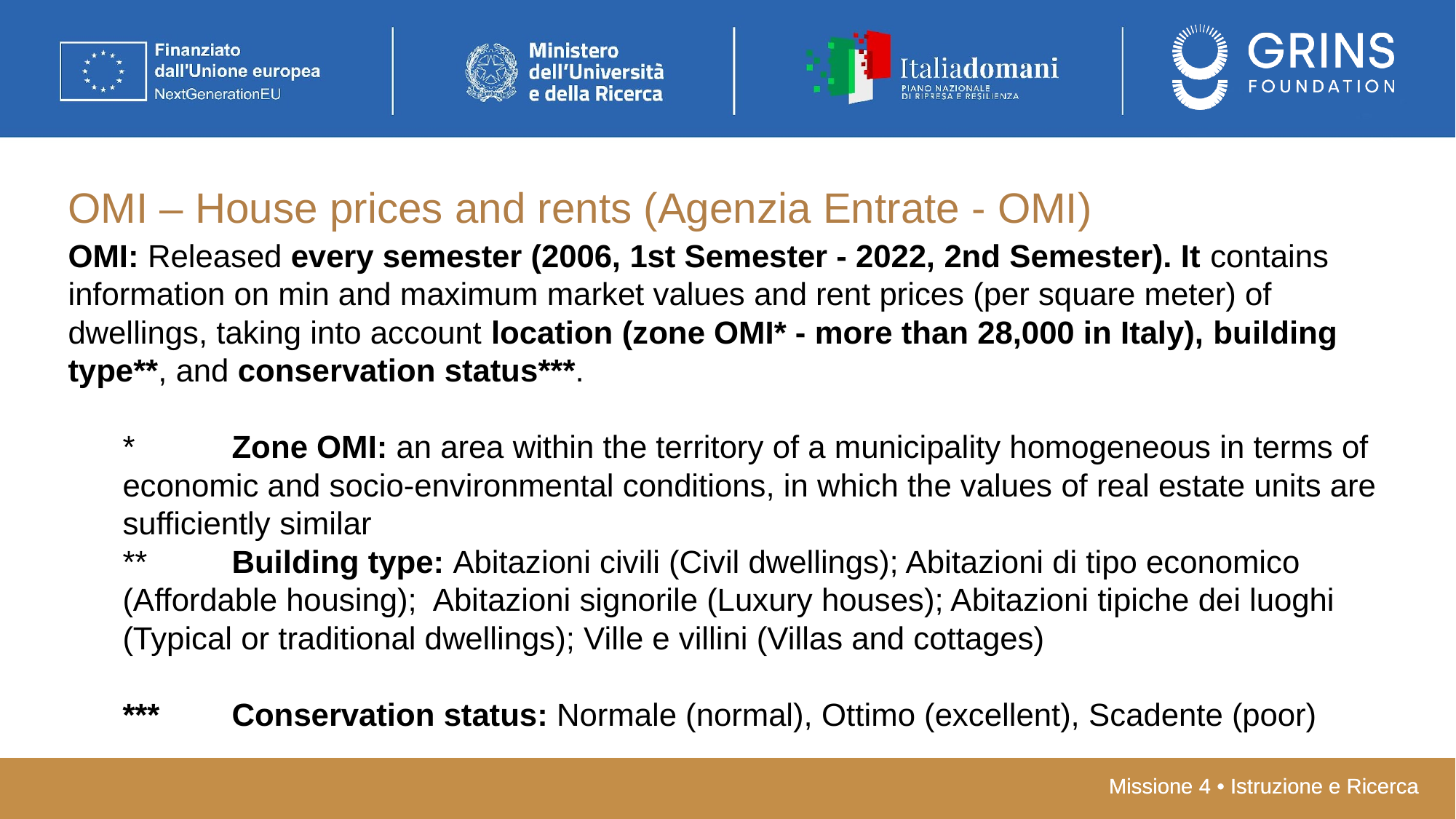

OMI – House prices and rents (Agenzia Entrate - OMI)
OMI: Released every semester (2006, 1st Semester - 2022, 2nd Semester). It contains information on min and maximum market values and rent prices (per square meter) of dwellings, taking into account location (zone OMI* - more than 28,000 in Italy), building type**, and conservation status***.

*	Zone OMI: an area within the territory of a municipality homogeneous in terms of economic and socio-environmental conditions, in which the values of real estate units are sufficiently similar
**	Building type: Abitazioni civili (Civil dwellings); Abitazioni di tipo economico (Affordable housing);  Abitazioni signorile (Luxury houses); Abitazioni tipiche dei luoghi (Typical or traditional dwellings); Ville e villini (Villas and cottages)

***	Conservation status: Normale (normal), Ottimo (excellent), Scadente (poor)

Missione 4 • Istruzione e Ricerca
Missione 4 • Istruzione e Ricerca